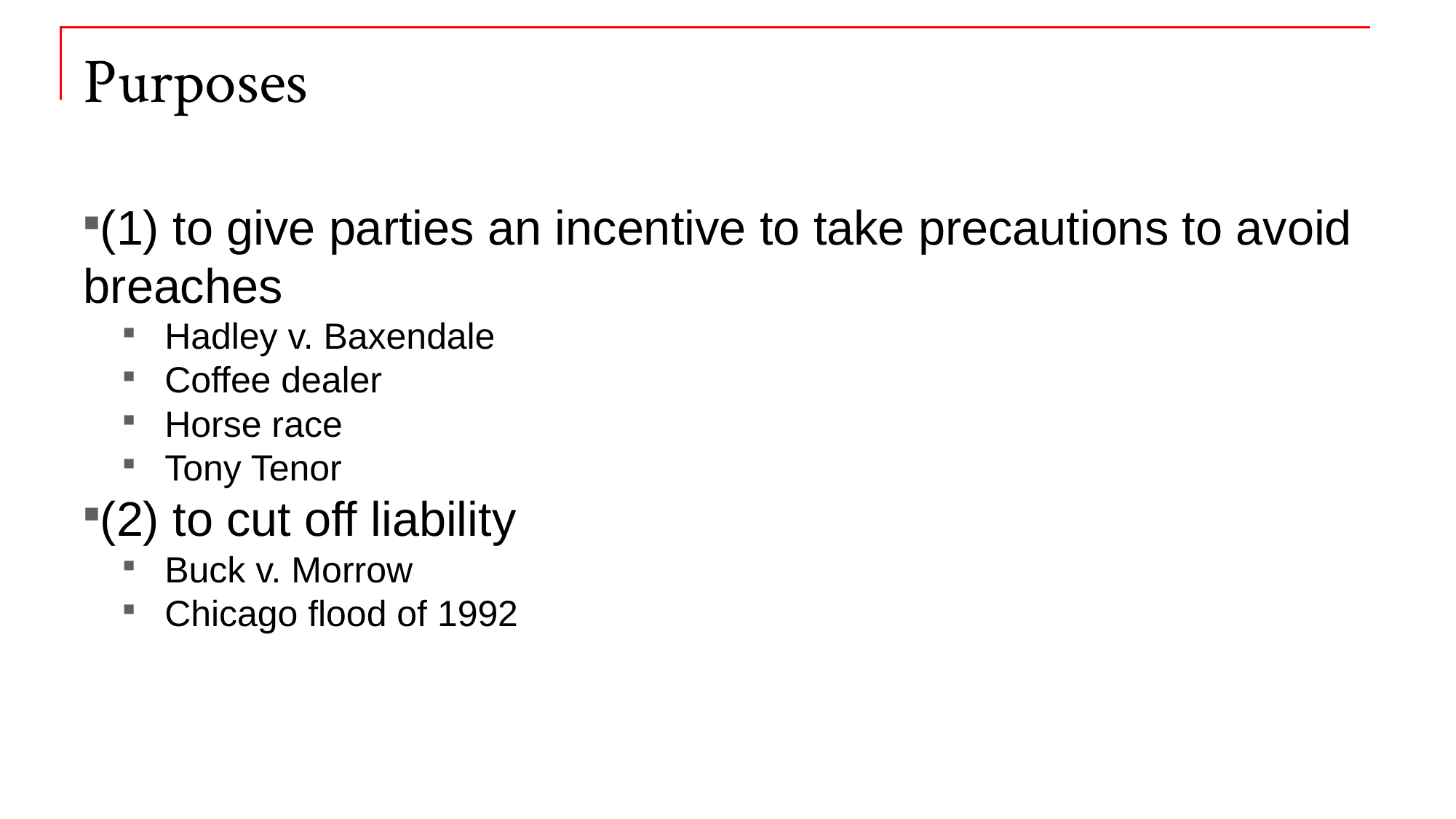

# Purposes
(1) to give parties an incentive to take precautions to avoid breaches
Hadley v. Baxendale
Coffee dealer
Horse race
Tony Tenor
(2) to cut off liability
Buck v. Morrow
Chicago flood of 1992